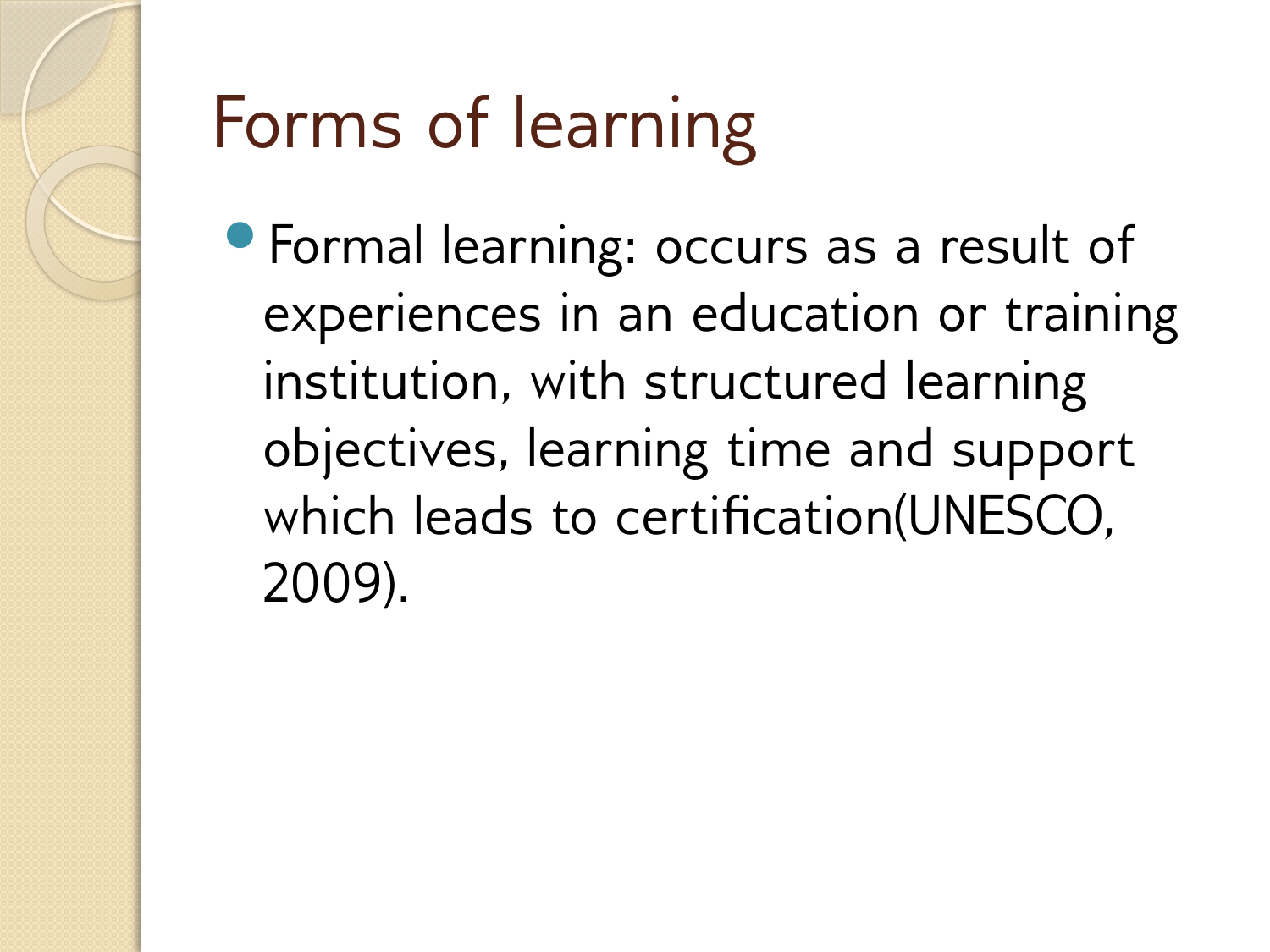

# Forms of learning
Formal learning: occurs as a result of experiences in an education or training institution, with structured learning objectives, learning time and support which leads to certification(UNESCO, 2009).